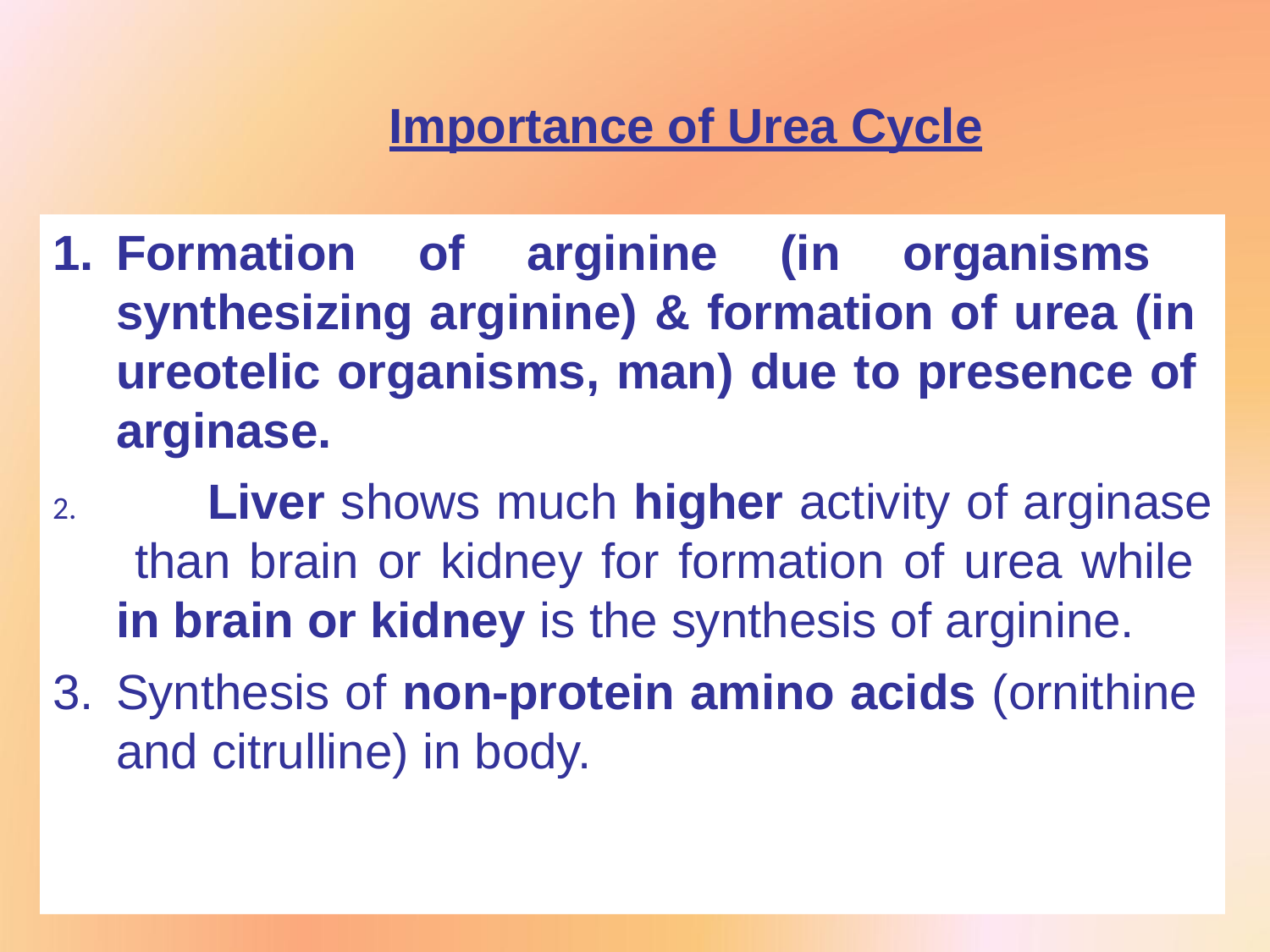

# Importance of Urea Cycle

Formation of arginine (in organisms  synthesizing arginine) & formation of urea (in  ureotelic organisms, man) due to presence of  arginase.
	Liver shows much higher activity of arginase  than brain or kidney for formation of urea while  in brain or kidney is the synthesis of arginine.
Synthesis of non-protein amino acids (ornithine  and citrulline) in body.